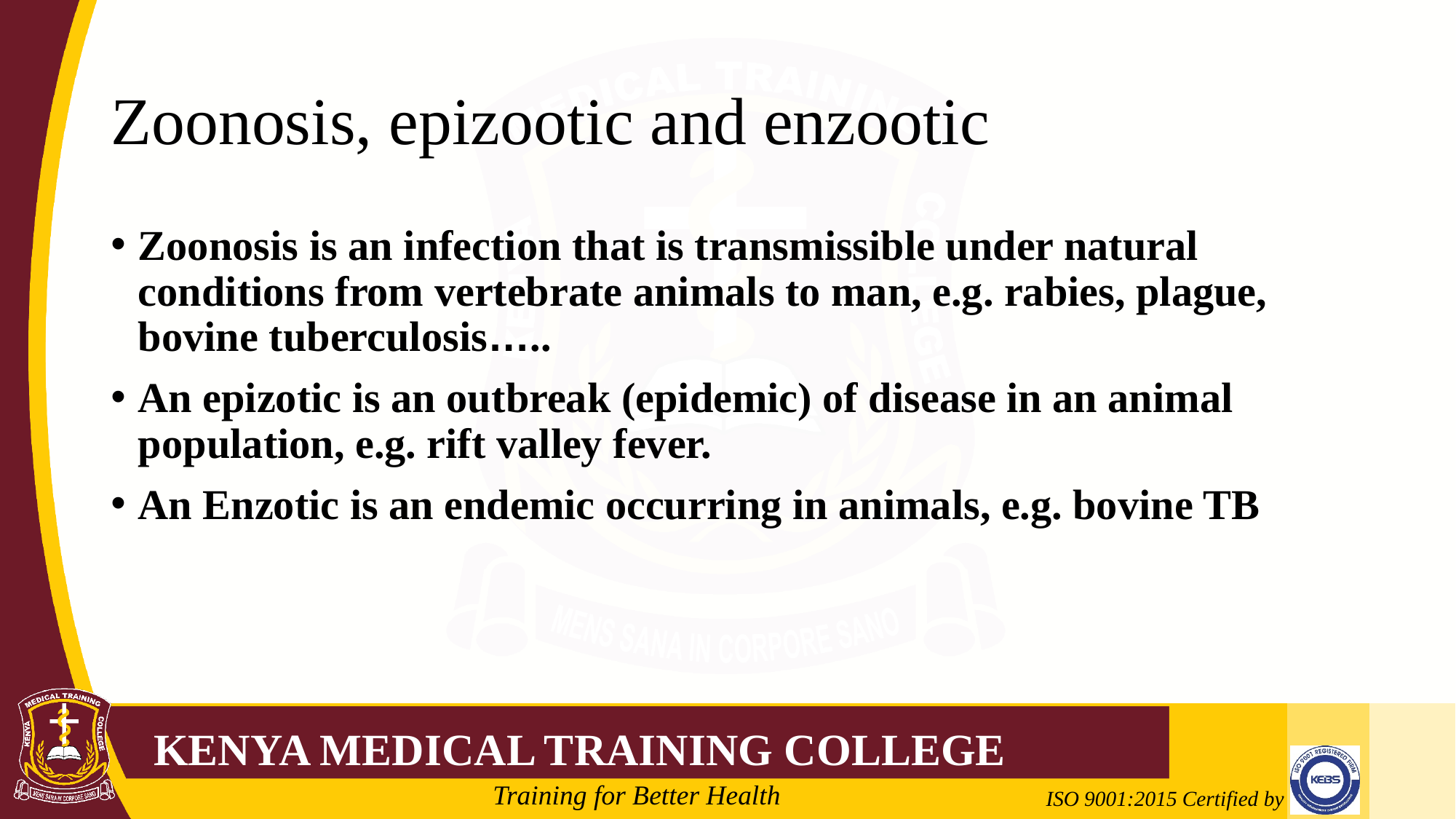

# Zoonosis, epizootic and enzootic
Zoonosis is an infection that is transmissible under natural conditions from vertebrate animals to man, e.g. rabies, plague, bovine tuberculosis…..
An epizotic is an outbreak (epidemic) of disease in an animal population, e.g. rift valley fever.
An Enzotic is an endemic occurring in animals, e.g. bovine TB